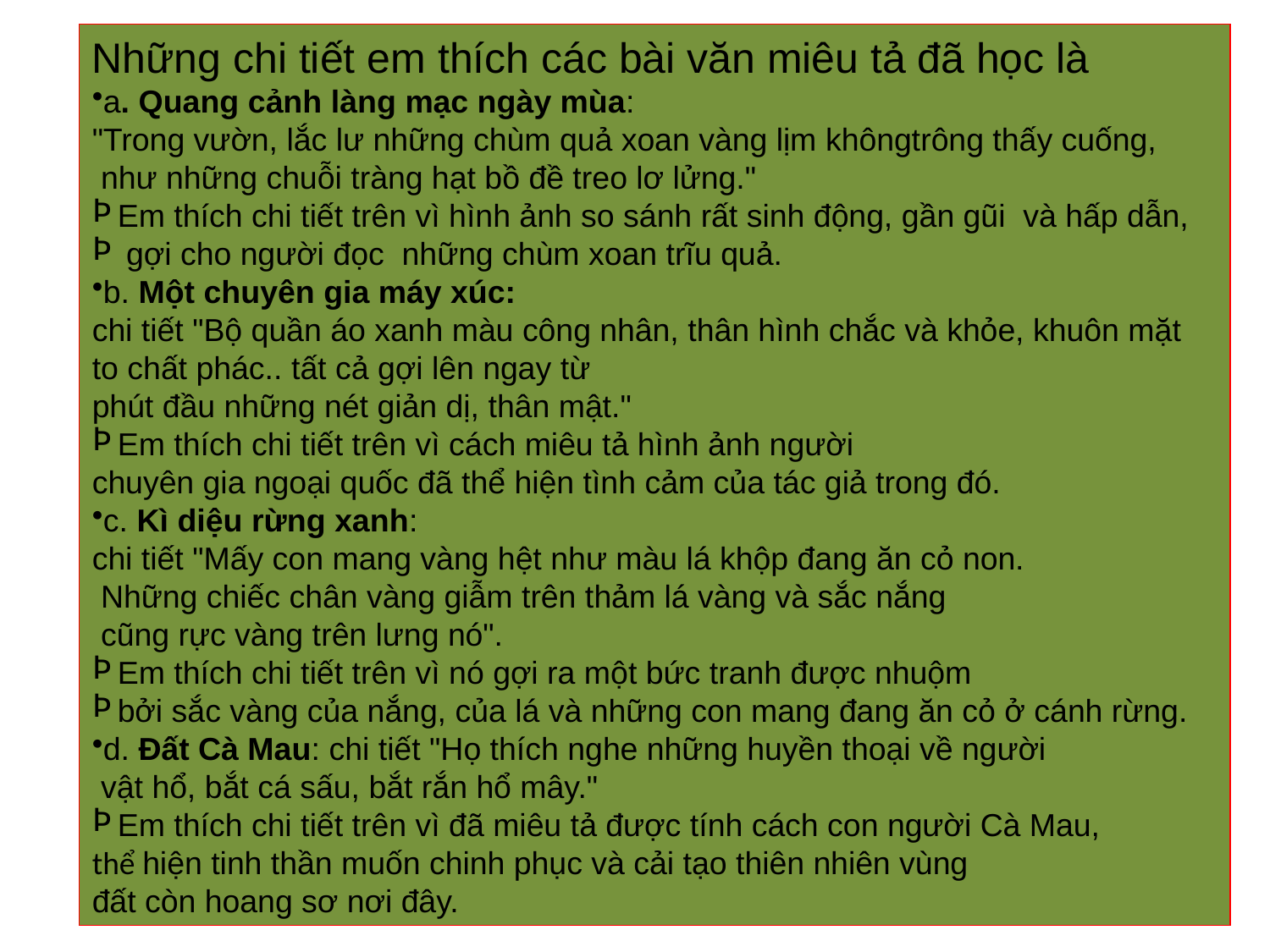

Những chi tiết em thích các bài văn miêu tả đã học là
a. Quang cảnh làng mạc ngày mùa:
"Trong vườn, lắc lư những chùm quả xoan vàng lịm khôngtrông thấy cuống,
 như những chuỗi tràng hạt bồ đề treo lơ lửng."
Em thích chi tiết trên vì hình ảnh so sánh rất sinh động, gần gũi  và hấp dẫn,
 gợi cho người đọc  những chùm xoan trĩu quả.
b. Một chuyên gia máy xúc:
chi tiết "Bộ quần áo xanh màu công nhân, thân hình chắc và khỏe, khuôn mặt
to chất phác.. tất cả gợi lên ngay từ
phút đầu những nét giản dị, thân mật."
Em thích chi tiết trên vì cách miêu tả hình ảnh người
chuyên gia ngoại quốc đã thể hiện tình cảm của tác giả trong đó.
c. Kì diệu rừng xanh:
chi tiết "Mấy con mang vàng hệt như màu lá khộp đang ăn cỏ non.
 Những chiếc chân vàng giẫm trên thảm lá vàng và sắc nắng
 cũng rực vàng trên lưng nó".
Em thích chi tiết trên vì nó gợi ra một bức tranh được nhuộm
bởi sắc vàng của nắng, của lá và những con mang đang ăn cỏ ở cánh rừng.
d. Đất Cà Mau: chi tiết "Họ thích nghe những huyền thoại về người
 vật hổ, bắt cá sấu, bắt rắn hổ mây."
Em thích chi tiết trên vì đã miêu tả được tính cách con người Cà Mau,
thể hiện tinh thần muốn chinh phục và cải tạo thiên nhiên vùng
đất còn hoang sơ nơi đây.